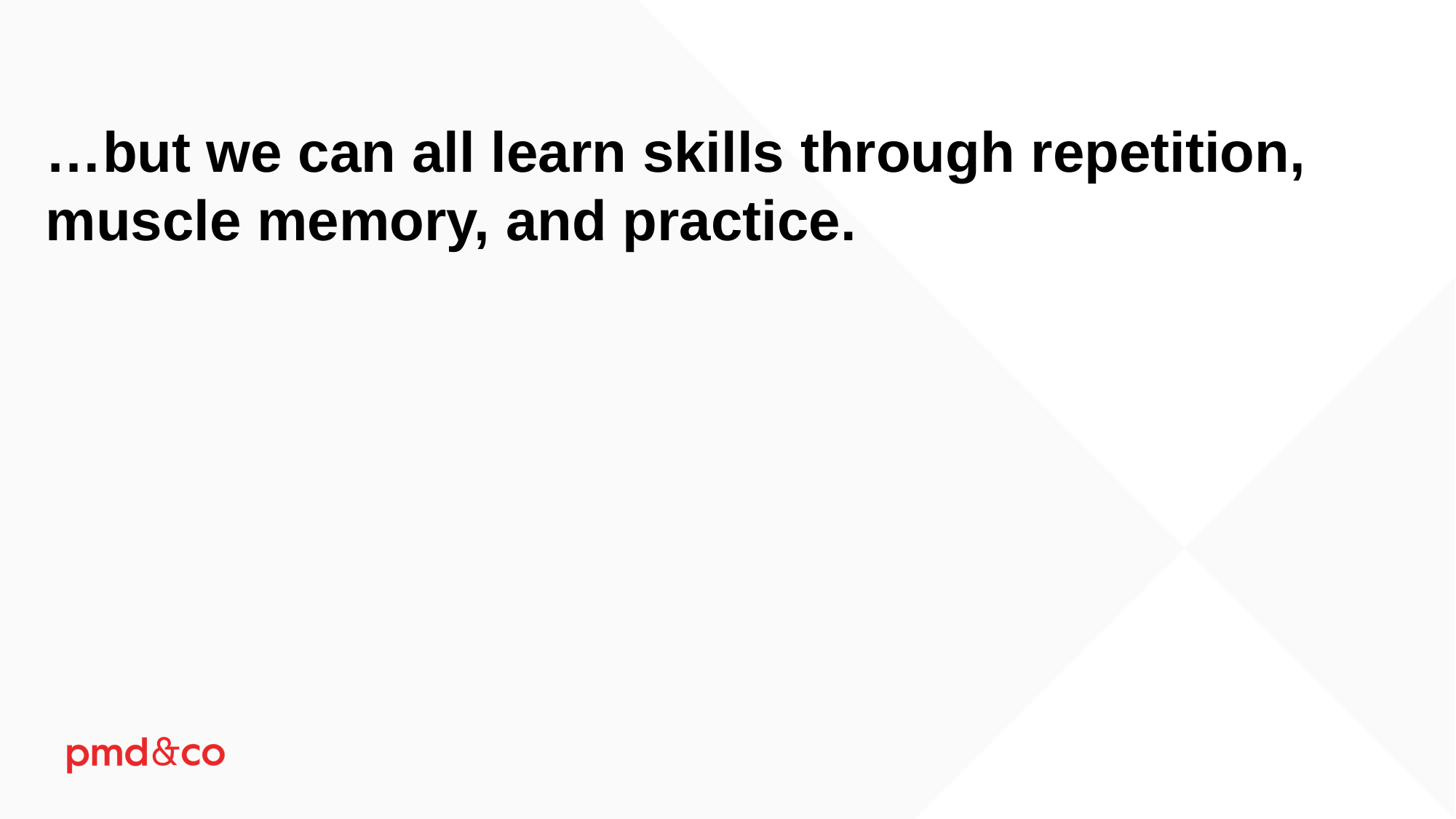

…but we can all learn skills through repetition, muscle memory, and practice.